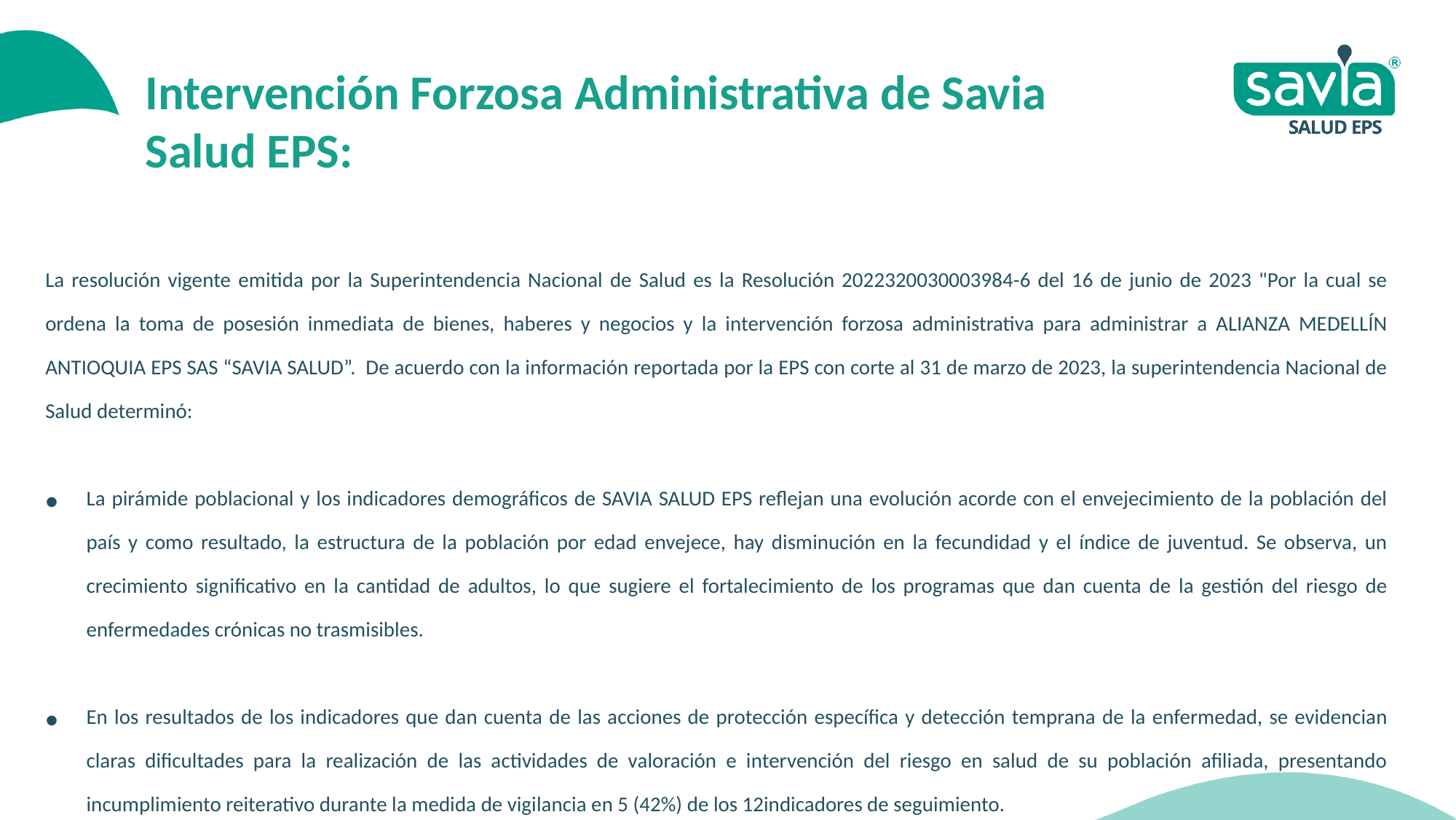

Intervención Forzosa Administrativa de Savia Salud EPS:
La resolución vigente emitida por la Superintendencia Nacional de Salud es la Resolución 2022320030003984-6 del 16 de junio de 2023 "Por la cual se ordena la toma de posesión inmediata de bienes, haberes y negocios y la intervención forzosa administrativa para administrar a ALIANZA MEDELLÍN ANTIOQUIA EPS SAS “SAVIA SALUD”.  De acuerdo con la información reportada por la EPS con corte al 31 de marzo de 2023, la superintendencia Nacional de Salud determinó:

La pirámide poblacional y los indicadores demográficos de SAVIA SALUD EPS reflejan una evolución acorde con el envejecimiento de la población del país y como resultado, la estructura de la población por edad envejece, hay disminución en la fecundidad y el índice de juventud. Se observa, un crecimiento significativo en la cantidad de adultos, lo que sugiere el fortalecimiento de los programas que dan cuenta de la gestión del riesgo de enfermedades crónicas no trasmisibles.

En los resultados de los indicadores que dan cuenta de las acciones de protección específica y detección temprana de la enfermedad, se evidencian claras dificultades para la realización de las actividades de valoración e intervención del riesgo en salud de su población afiliada, presentando incumplimiento reiterativo durante la medida de vigilancia en 5 (42%) de los 12indicadores de seguimiento.